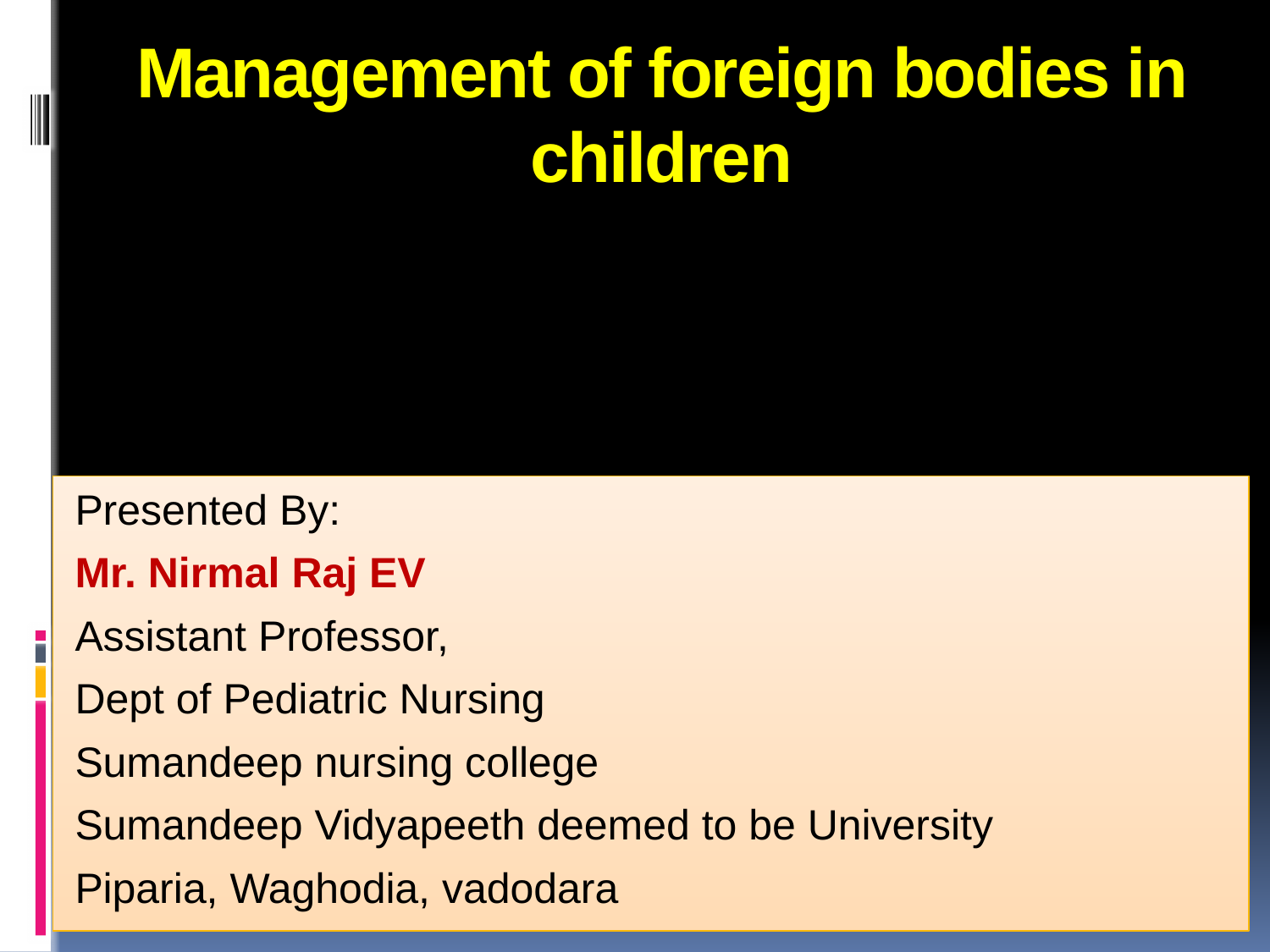

# Management of foreign bodies in children
Presented By:
Mr. Nirmal Raj EV
Assistant Professor,
Dept of Pediatric Nursing
Sumandeep nursing college
Sumandeep Vidyapeeth deemed to be University
Piparia, Waghodia, vadodara